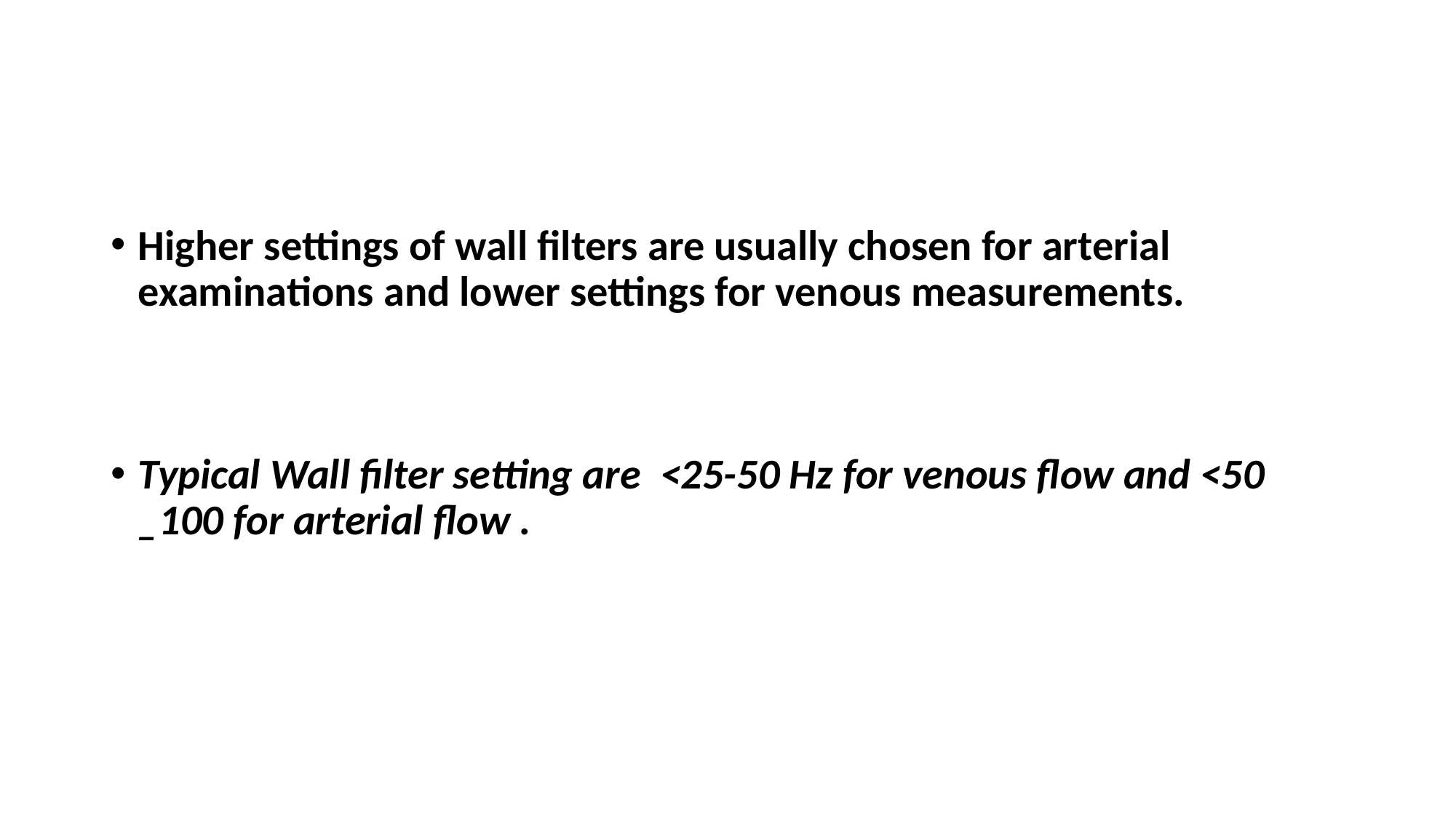

#
Higher settings of wall filters are usually chosen for arterial examinations and lower settings for venous measurements.

Typical Wall filter setting are  <25-50 Hz for venous flow and <50 _100 for arterial flow .